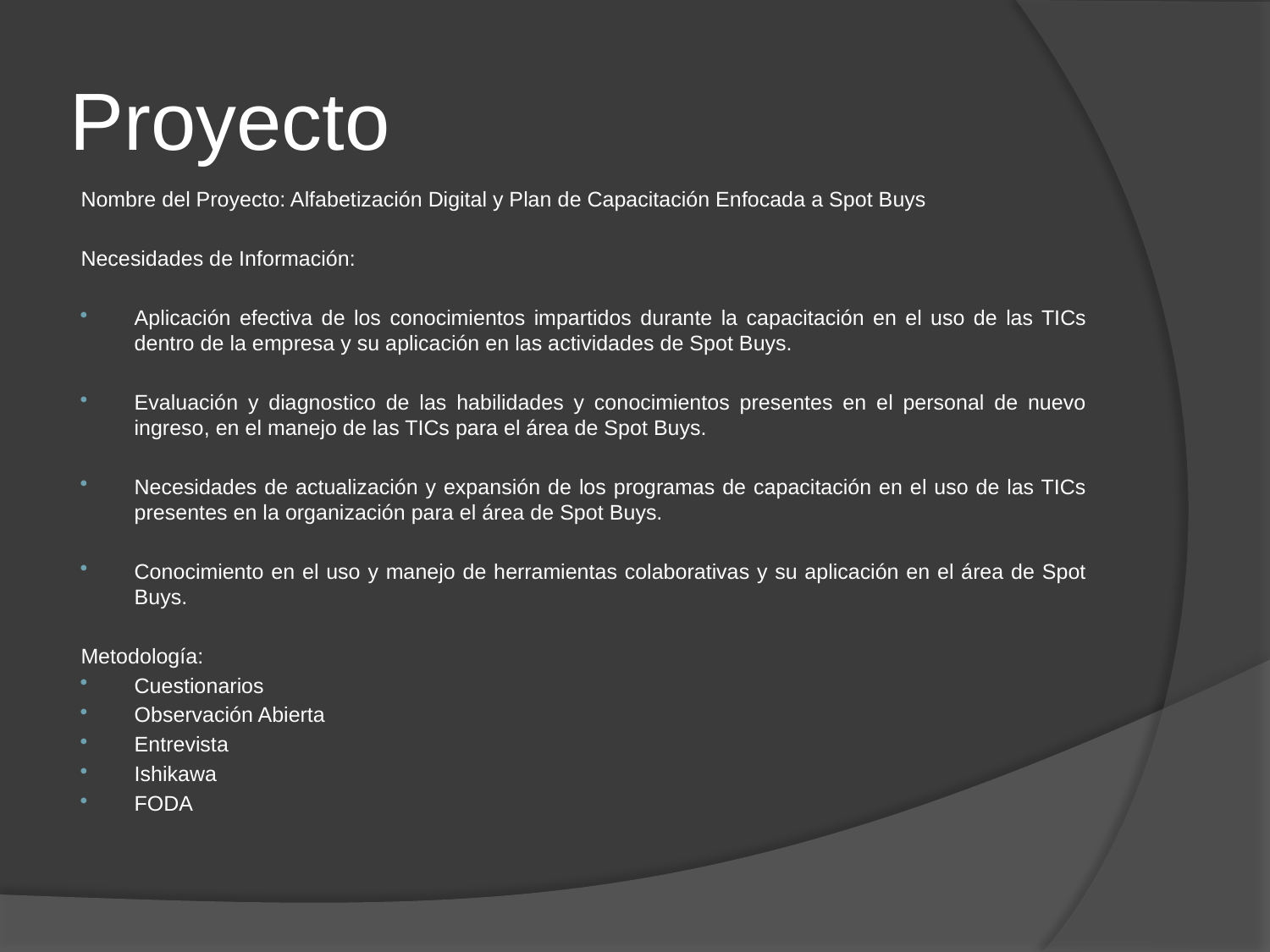

# Proyecto
Nombre del Proyecto: Alfabetización Digital y Plan de Capacitación Enfocada a Spot Buys

Necesidades de Información:

Aplicación efectiva de los conocimientos impartidos durante la capacitación en el uso de las TICs dentro de la empresa y su aplicación en las actividades de Spot Buys.

Evaluación y diagnostico de las habilidades y conocimientos presentes en el personal de nuevo ingreso, en el manejo de las TICs para el área de Spot Buys.

Necesidades de actualización y expansión de los programas de capacitación en el uso de las TICs presentes en la organización para el área de Spot Buys.

Conocimiento en el uso y manejo de herramientas colaborativas y su aplicación en el área de Spot Buys.

Metodología:
Cuestionarios
Observación Abierta
Entrevista
Ishikawa
FODA